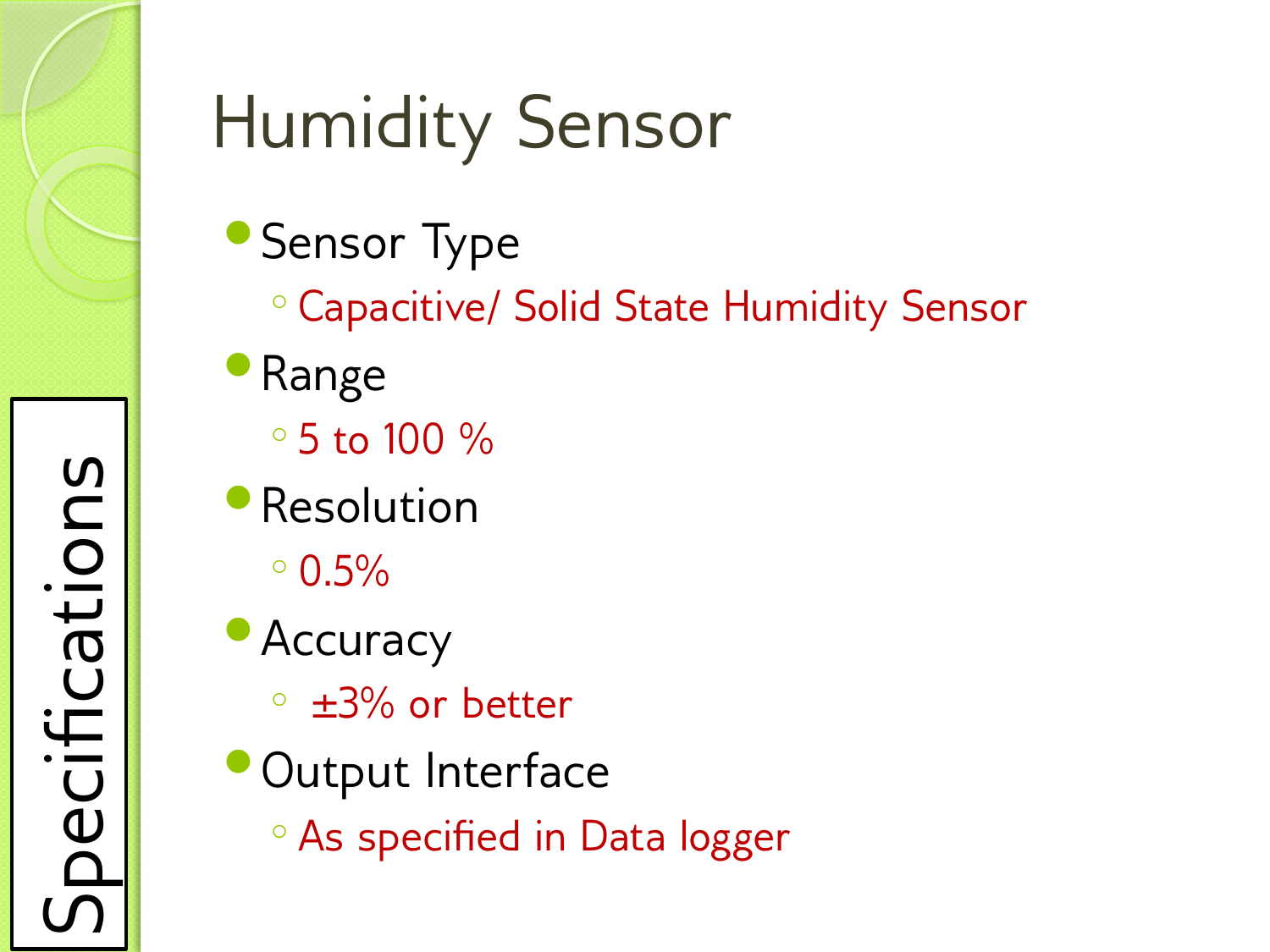

# Humidity Sensor
Sensor Type
Capacitive/ Solid State Humidity Sensor
Range
5 to 100 %
Resolution
0.5%
Accuracy
 ±3% or better
Output Interface
As specified in Data logger
Specifications